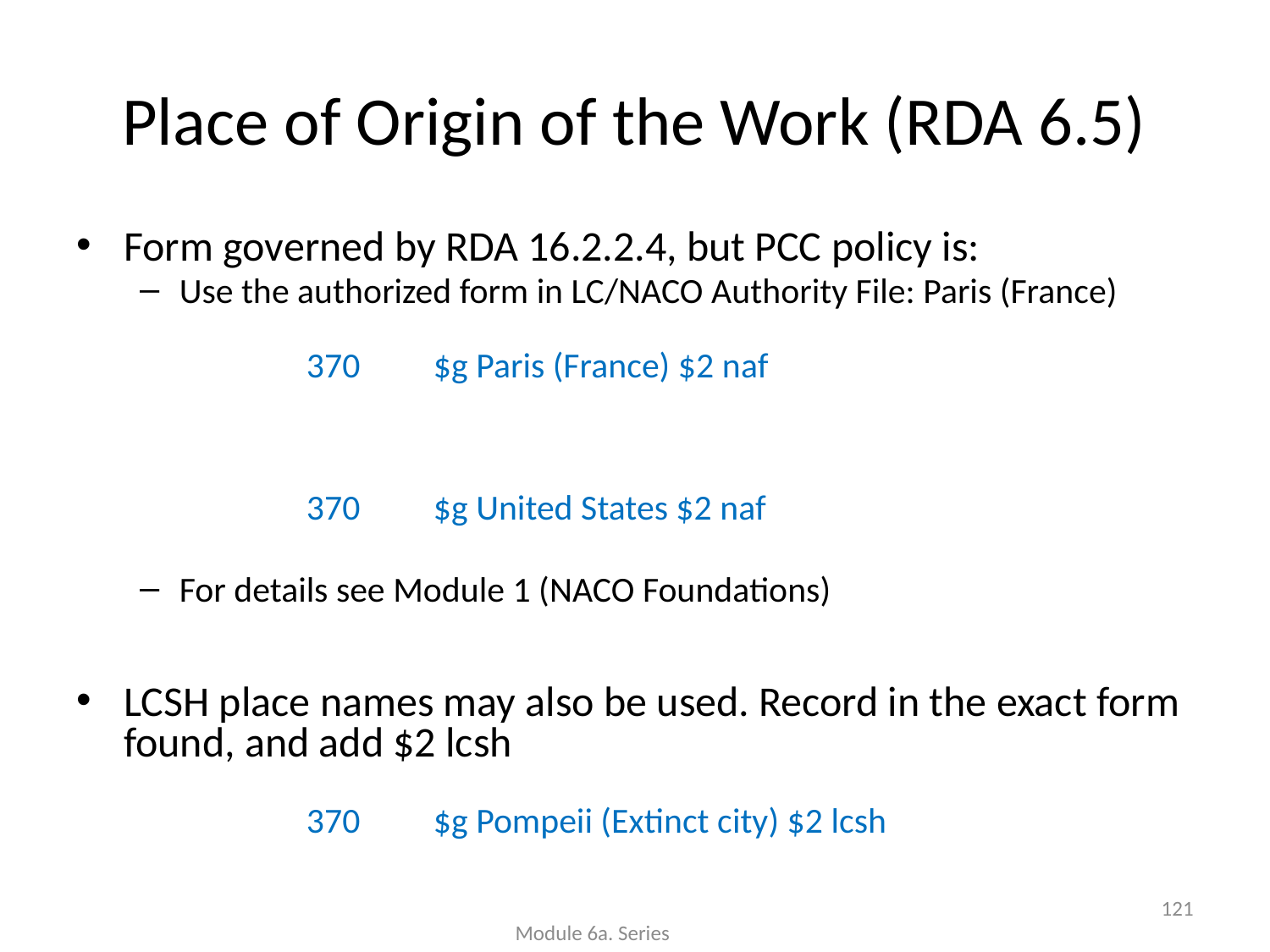

# Place of Origin of the Work (RDA 6.5)
Form governed by RDA 16.2.2.4, but PCC policy is:
Use the authorized form in LC/NACO Authority File: Paris (France)
	370	$g Paris (France) $2 naf

	370	$g United States $2 naf

For details see Module 1 (NACO Foundations)

LCSH place names may also be used. Record in the exact form found, and add $2 lcsh
	370	$g Pompeii (Extinct city) $2 lcsh
121
Module 6a. Series